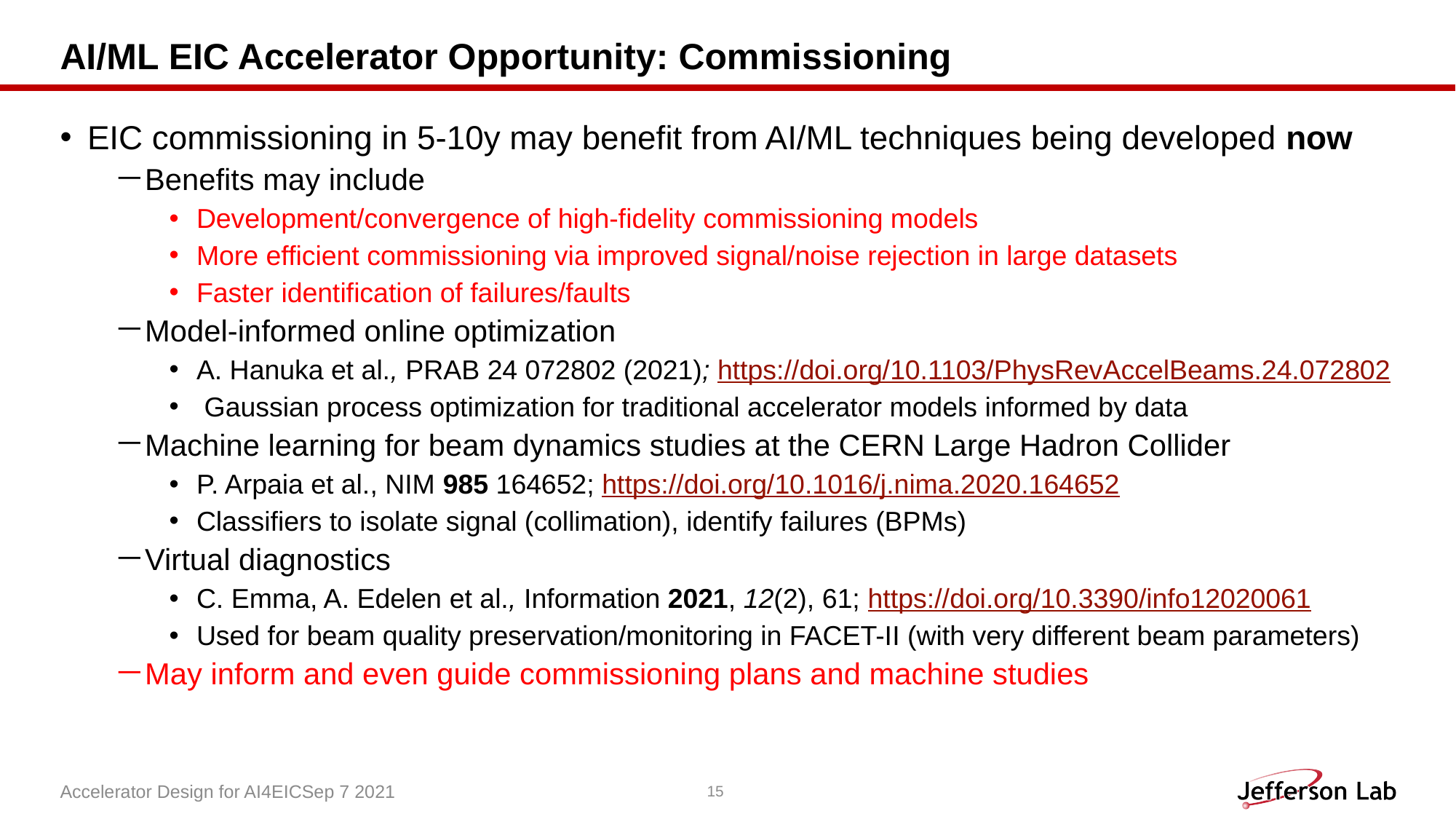

# AI/ML EIC Accelerator Opportunity: Commissioning
EIC commissioning in 5-10y may benefit from AI/ML techniques being developed now
Benefits may include
Development/convergence of high-fidelity commissioning models
More efficient commissioning via improved signal/noise rejection in large datasets
Faster identification of failures/faults
Model-informed online optimization
A. Hanuka et al., PRAB 24 072802 (2021); https://doi.org/10.1103/PhysRevAccelBeams.24.072802
 Gaussian process optimization for traditional accelerator models informed by data
Machine learning for beam dynamics studies at the CERN Large Hadron Collider
P. Arpaia et al., NIM 985 164652; https://doi.org/10.1016/j.nima.2020.164652
Classifiers to isolate signal (collimation), identify failures (BPMs)
Virtual diagnostics
C. Emma, A. Edelen et al., Information 2021, 12(2), 61; https://doi.org/10.3390/info12020061
Used for beam quality preservation/monitoring in FACET-II (with very different beam parameters)
May inform and even guide commissioning plans and machine studies

Accelerator Design for AI4EIC	Sep 7 2021
15